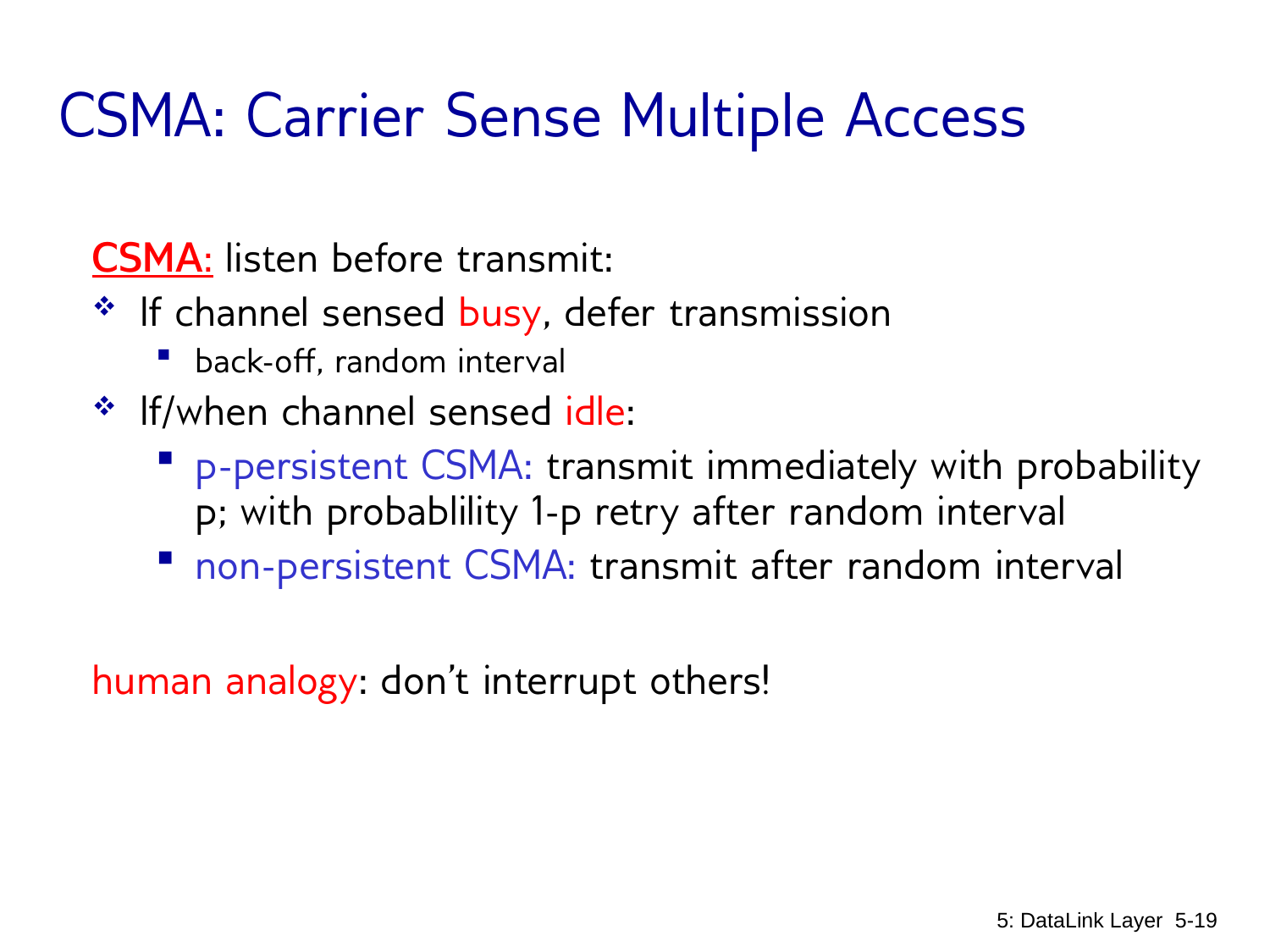

# CSMA: Carrier Sense Multiple Access
CSMA: listen before transmit:
If channel sensed busy, defer transmission
back-off, random interval
If/when channel sensed idle:
p-persistent CSMA: transmit immediately with probability p; with probablility 1-p retry after random interval
non-persistent CSMA: transmit after random interval

human analogy: don’t interrupt others!
5: DataLink Layer
5-19